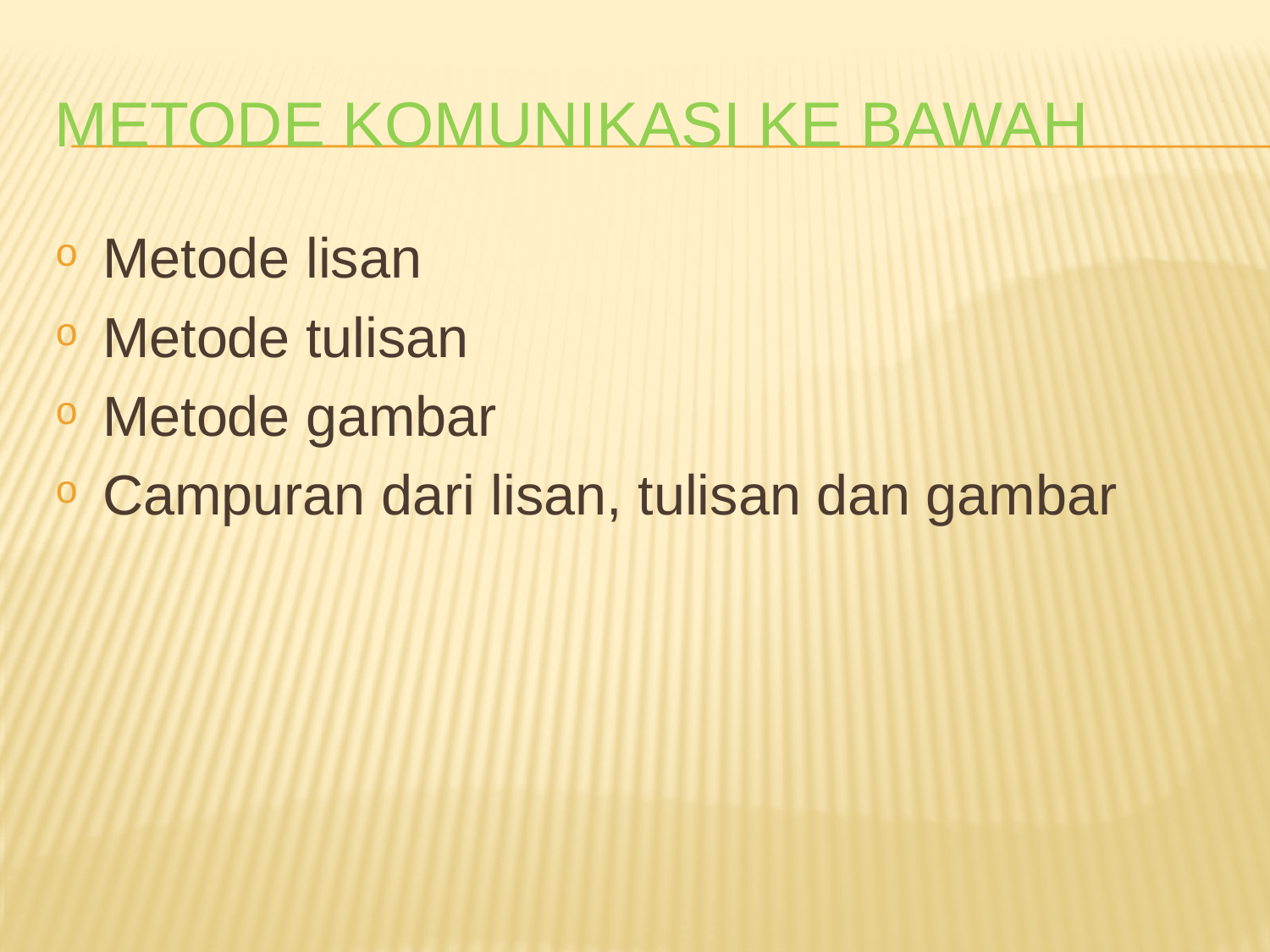

# METODE KOMUNIKASI KE BAWAH
Metode lisan
Metode tulisan
Metode gambar
Campuran dari lisan, tulisan dan gambar